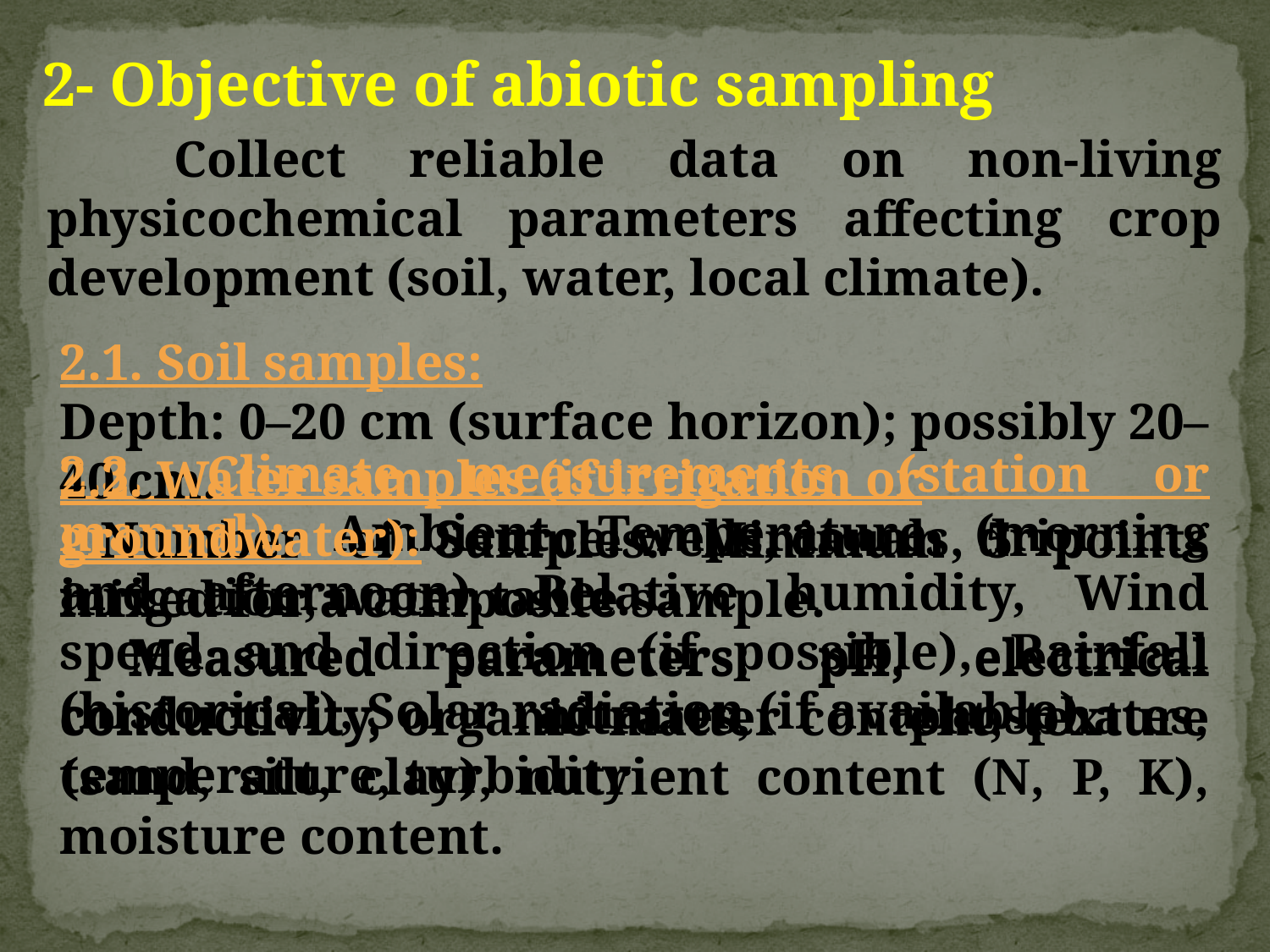

2- Objective of abiotic sampling
	Collect reliable data on non-living physicochemical parameters affecting crop development (soil, water, local climate).
2.1. Soil samples:
Depth: 0–20 cm (surface horizon); possibly 20–40 cm.
 Number of Samples: Minimum 5 points mixed for a composite sample.
 Measured parameters: pH, electrical conductivity, organic matter content, texture (sand, silt, clay), nutrient content (N, P, K), moisture content.
2.3. Climate measurements (station or manual): Ambient Temperature (morning and afternoon), Relative humidity, Wind speed and direction (if possible), Rainfall (historical), Solar radiation (if available).
2.2. Water samples (if irrigation or groundwater): Source: wells, canals, drip irrigation, water table.
 Measured parameters: pH, electrical conductivity, nitrates, phosphates, temperature, turbidity